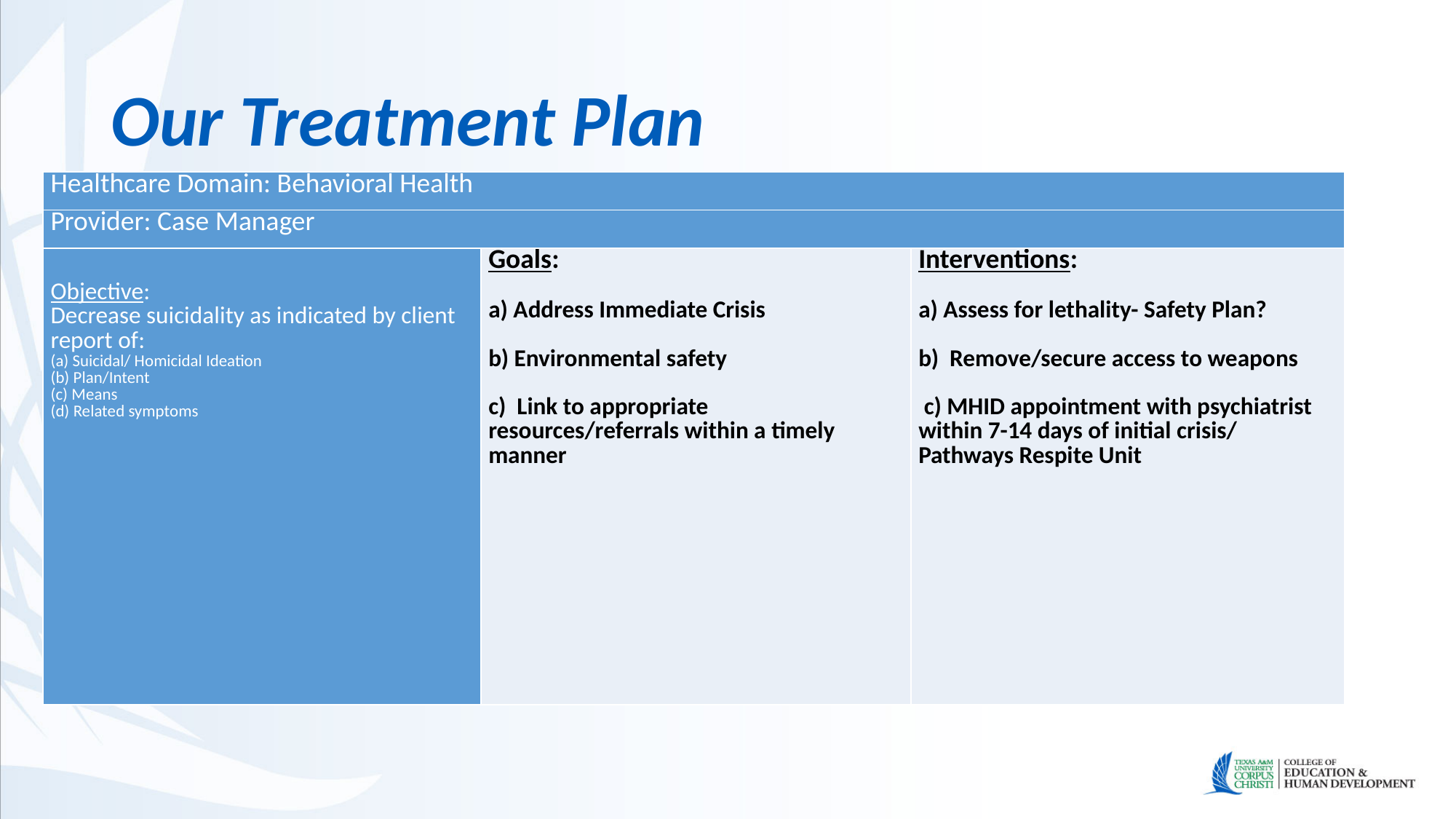

# Our Treatment Plan
| Healthcare Domain: Behavioral Health |  |  |
| --- | --- | --- |
| Provider: Case Manager |  |  |
| Objective: Decrease suicidality as indicated by client report of: (a) Suicidal/ Homicidal Ideation (b) Plan/Intent (c) Means (d) Related symptoms | Goals:   a) Address Immediate Crisis b) Environmental safety   c)  Link to appropriate resources/referrals within a timely manner | Interventions:   a) Assess for lethality- Safety Plan?  b)  Remove/secure access to weapons    c) MHID appointment with psychiatrist within 7-14 days of initial crisis/ Pathways Respite Unit |